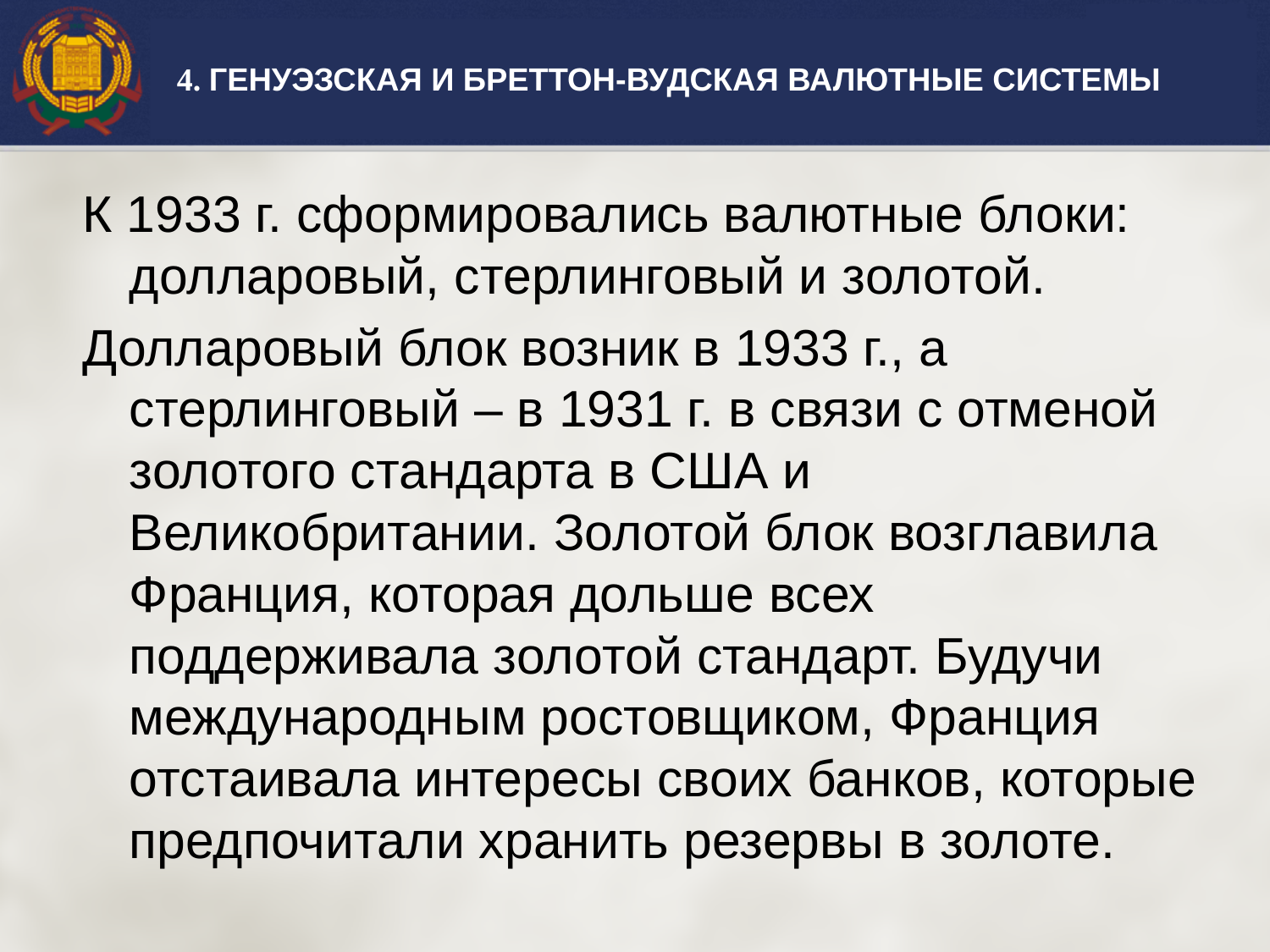

4. ГЕНУЭЗСКАЯ И БРЕТТОН-ВУДСКАЯ ВАЛЮТНЫЕ СИСТЕМЫ

К 1933 г. сформировались валютные блоки: долларовый, стерлинговый и золотой.
Долларовый блок возник в 1933 г., а  стерлинговый – в 1931 г. в связи с отменой золотого стандарта в США и Великобритании. Золотой блок возглавила Франция, которая дольше всех поддерживала золотой стандарт. Будучи международным ростовщиком, Франция отстаивала интересы своих банков, которые предпочитали хранить резервы в золоте.